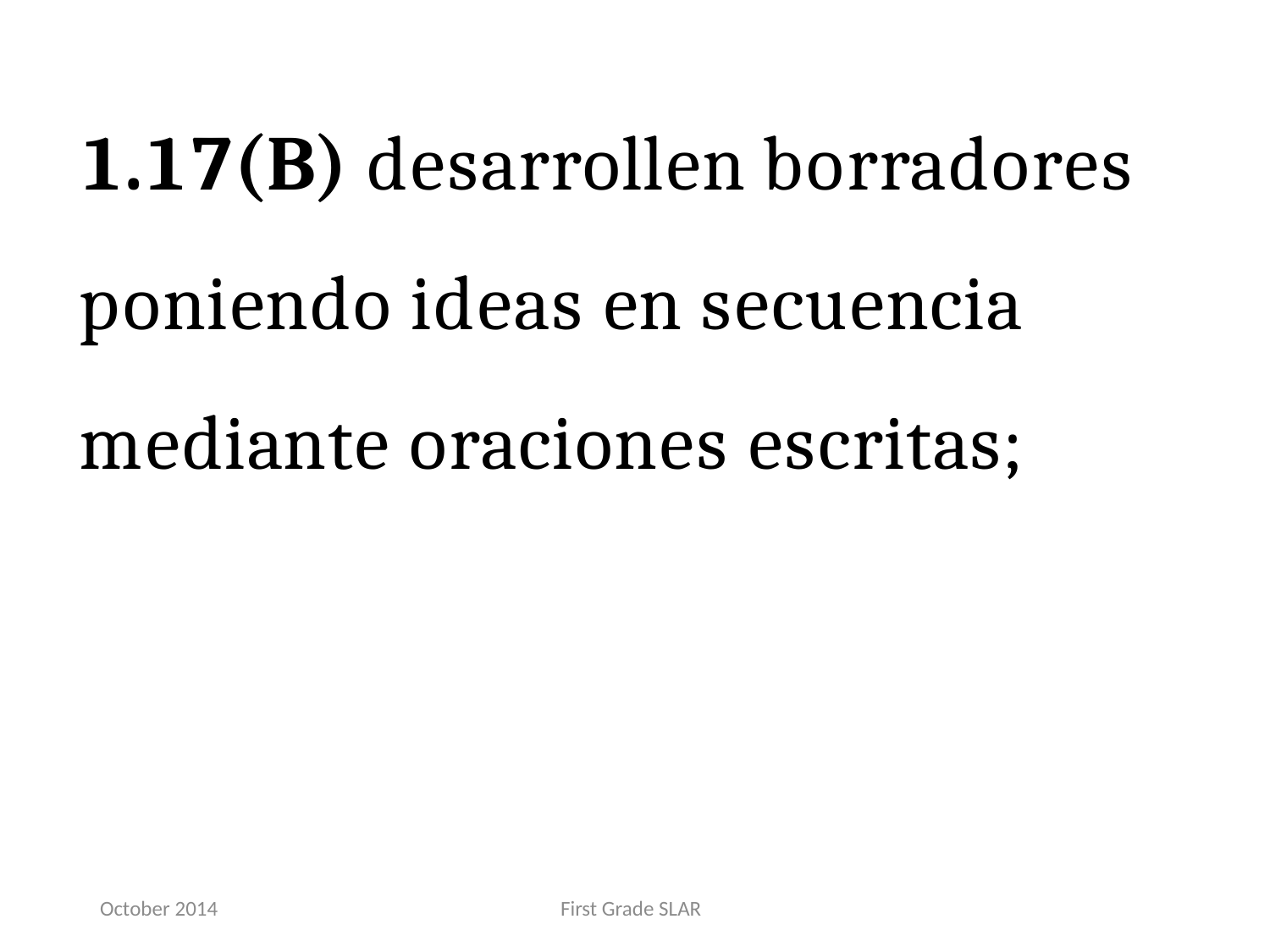

1.17(B) desarrollen borradores poniendo ideas en secuencia mediante oraciones escritas;
October 2014
First Grade SLAR